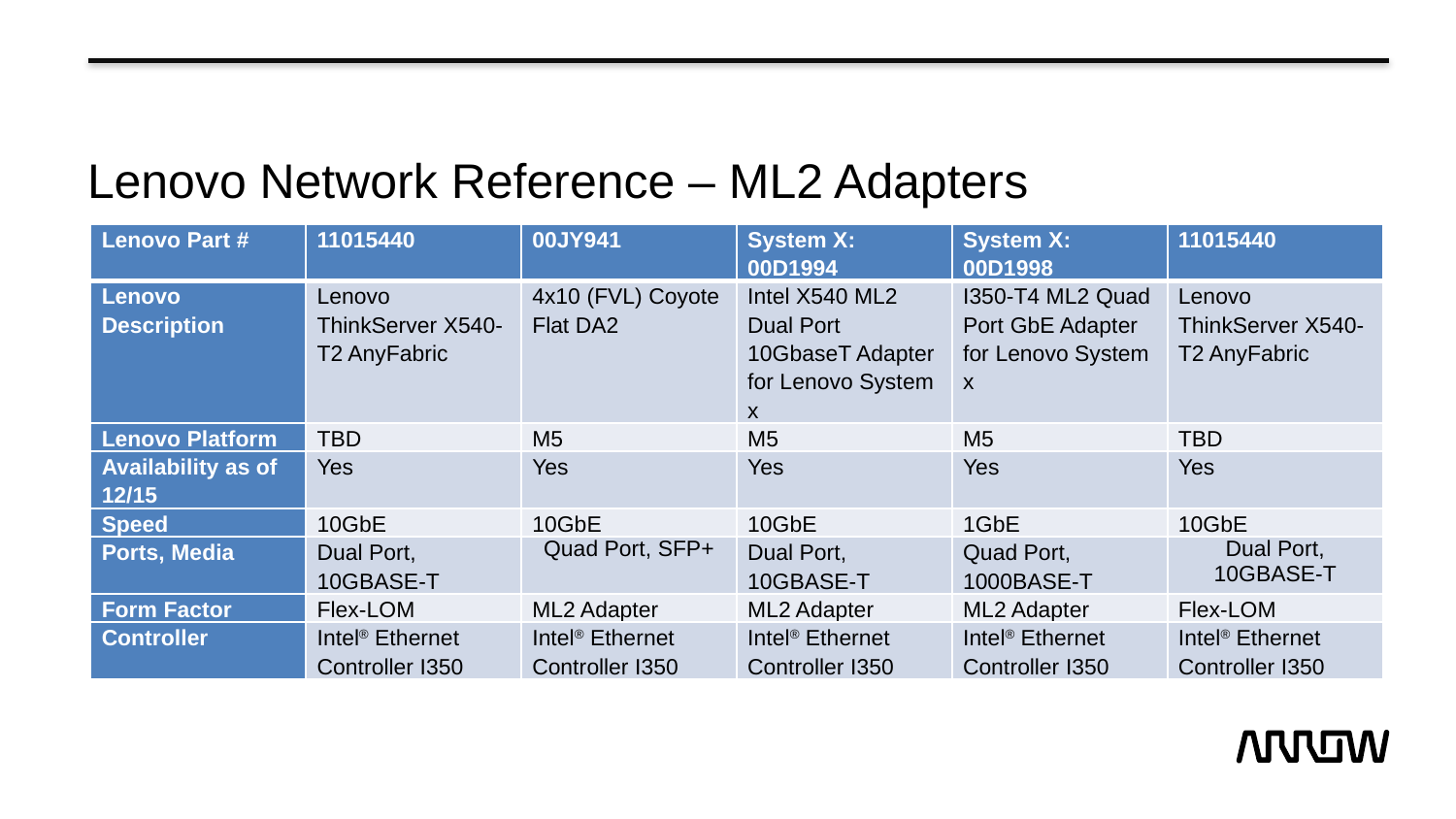

# Lenovo Network Reference – ML2 Adapters
| Lenovo Part # | 11015440 | 00JY941 | System X: 00D1994 | System X: 00D1998 | 11015440 |
| --- | --- | --- | --- | --- | --- |
| Lenovo Description | Lenovo ThinkServer X540-T2 AnyFabric | 4x10 (FVL) Coyote Flat DA2 | Intel X540 ML2 Dual Port 10GbaseT Adapter for Lenovo System x | I350-T4 ML2 Quad Port GbE Adapter for Lenovo System x | Lenovo ThinkServer X540-T2 AnyFabric |
| Lenovo Platform | TBD | M5 | M5 | M5 | TBD |
| Availability as of 12/15 | Yes | Yes | Yes | Yes | Yes |
| Speed | 10GbE | 10GbE | 10GbE | 1GbE | 10GbE |
| Ports, Media | Dual Port, 10GBASE-T | Quad Port, SFP+ | Dual Port, 10GBASE-T | Quad Port, 1000BASE-T | Dual Port, 10GBASE-T |
| Form Factor | Flex-LOM | ML2 Adapter | ML2 Adapter | ML2 Adapter | Flex-LOM |
| Controller | Intel® Ethernet Controller I350 | Intel® Ethernet Controller I350 | Intel® Ethernet Controller I350 | Intel® Ethernet Controller I350 | Intel® Ethernet Controller I350 |